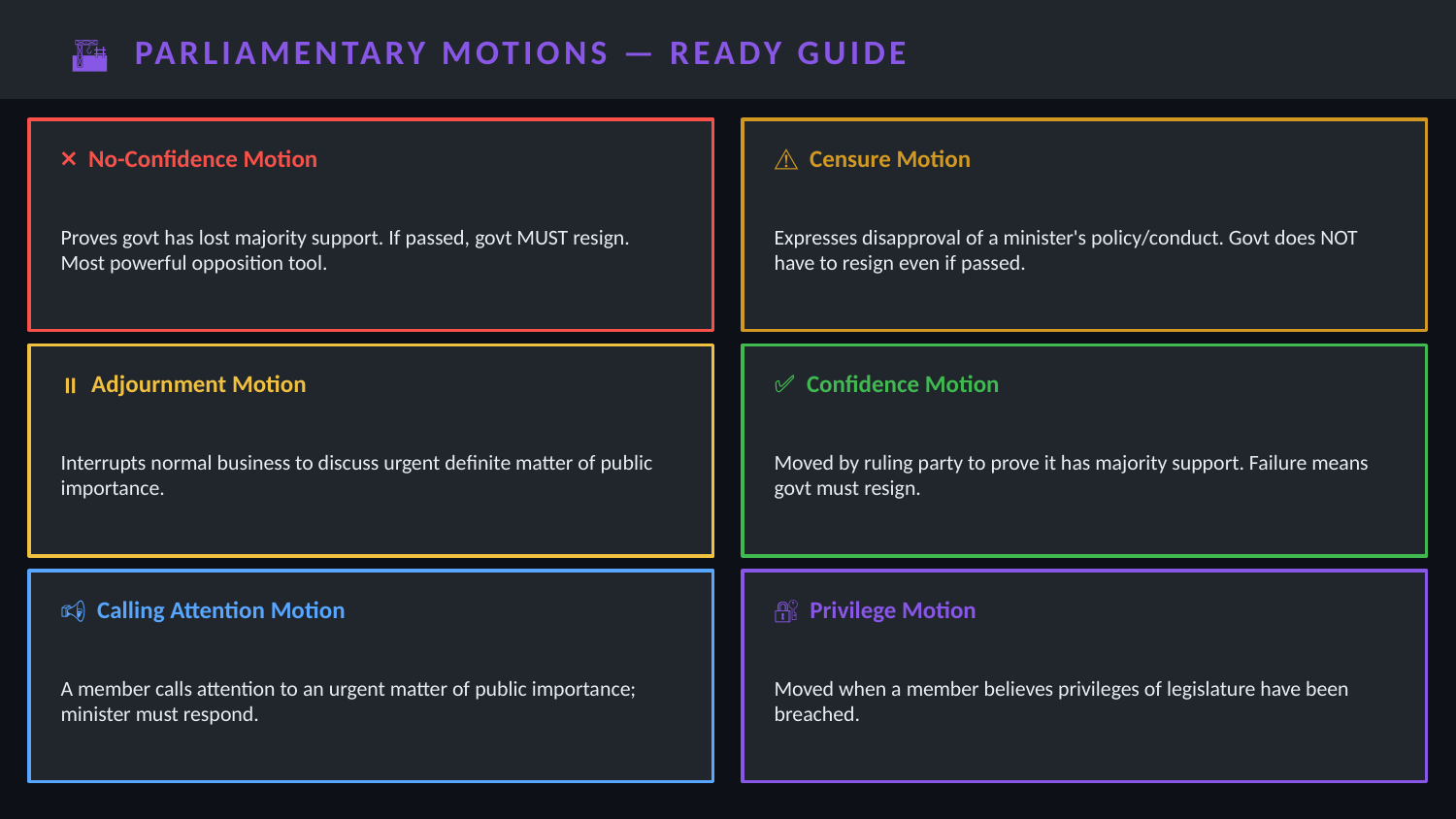

🏗️  PARLIAMENTARY MOTIONS — READY GUIDE

❌  No-Confidence Motion
⚠️  Censure Motion
Proves govt has lost majority support. If passed, govt MUST resign. Most powerful opposition tool.
Expresses disapproval of a minister's policy/conduct. Govt does NOT have to resign even if passed.

⏸️  Adjournment Motion
✅  Confidence Motion
Interrupts normal business to discuss urgent definite matter of public importance.
Moved by ruling party to prove it has majority support. Failure means govt must resign.

📢  Calling Attention Motion
🔐  Privilege Motion
A member calls attention to an urgent matter of public importance; minister must respond.
Moved when a member believes privileges of legislature have been breached.